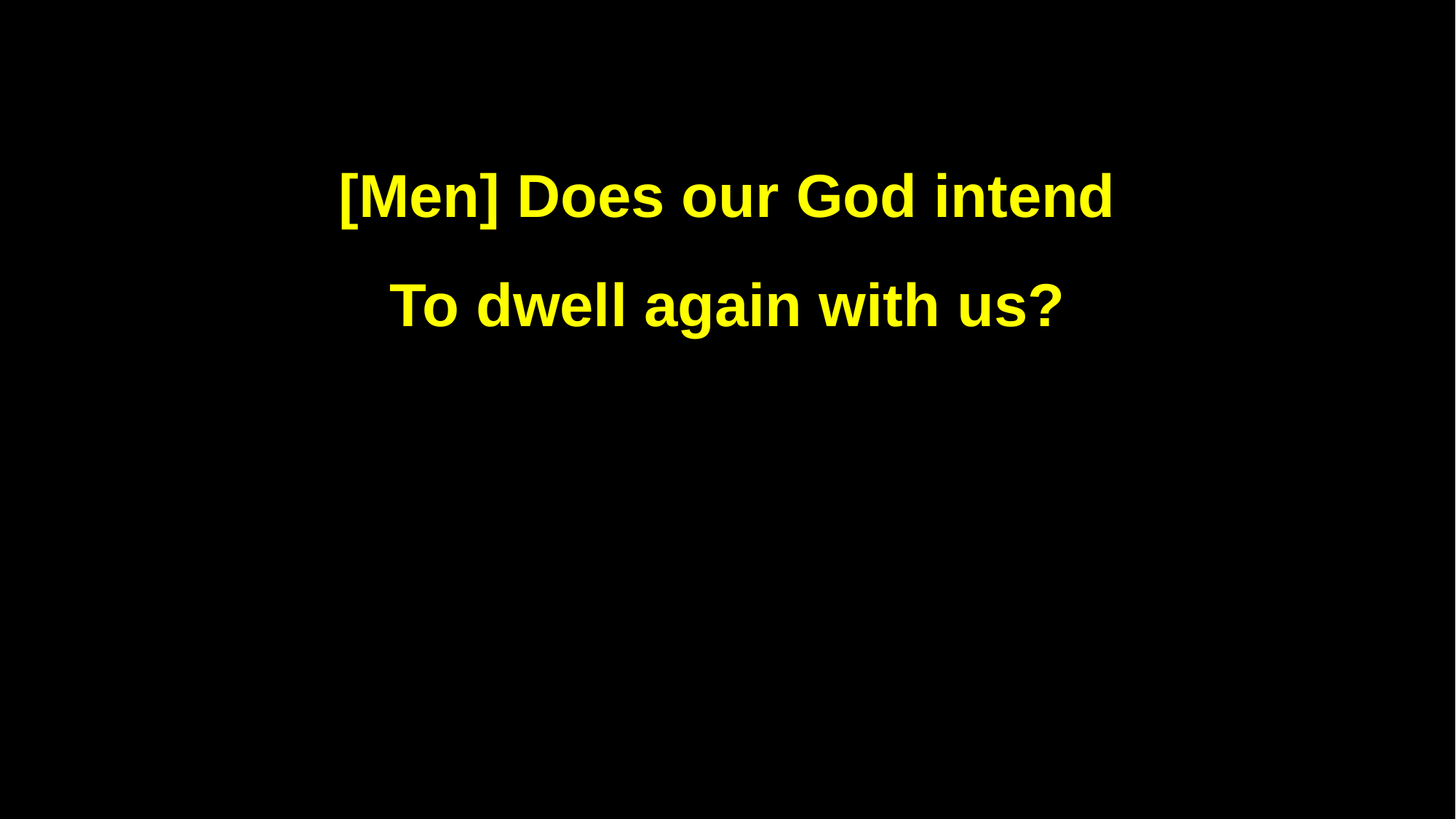

[Men] Does our God intend
To dwell again with us?